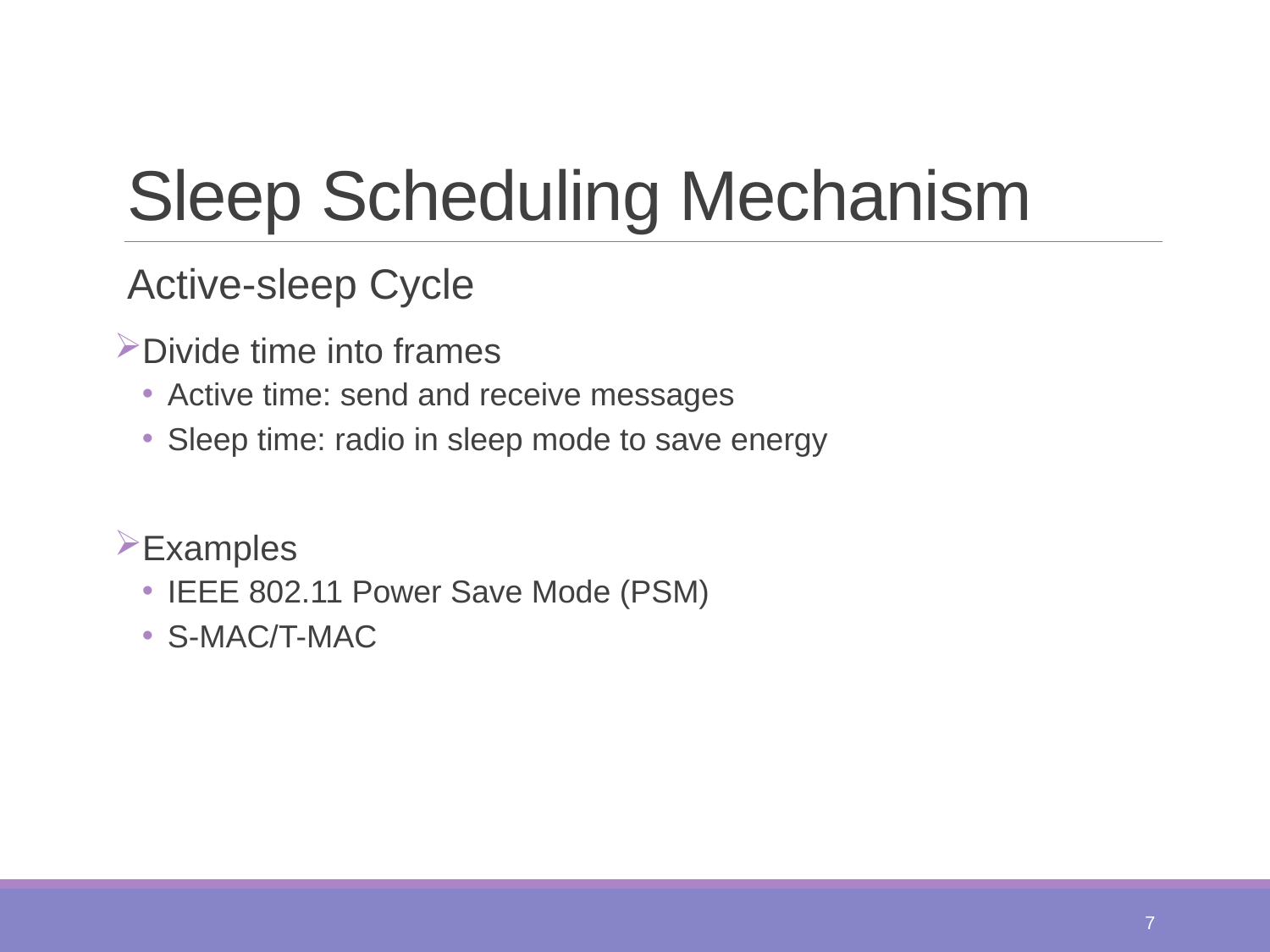

# Sleep Scheduling Mechanism
Active-sleep Cycle
Divide time into frames
Active time: send and receive messages
Sleep time: radio in sleep mode to save energy

Examples
IEEE 802.11 Power Save Mode (PSM)
S-MAC/T-MAC

7